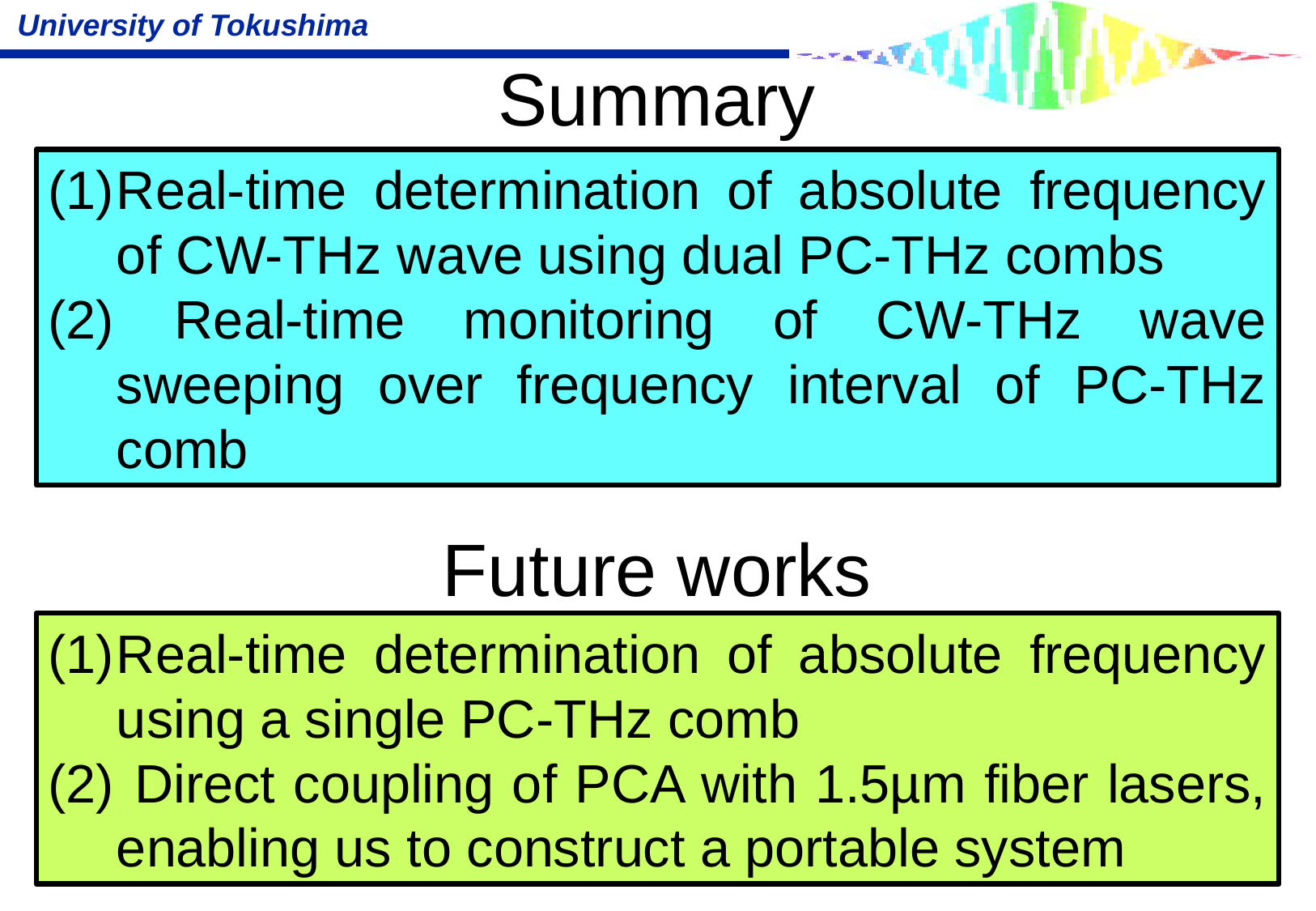

# Summary
Real-time determination of absolute frequency of CW-THz wave using dual PC-THz combs
 Real-time monitoring of CW-THz wave sweeping over frequency interval of PC-THz comb
Future works
Real-time determination of absolute frequency using a single PC-THz comb
 Direct coupling of PCA with 1.5µm fiber lasers, enabling us to construct a portable system